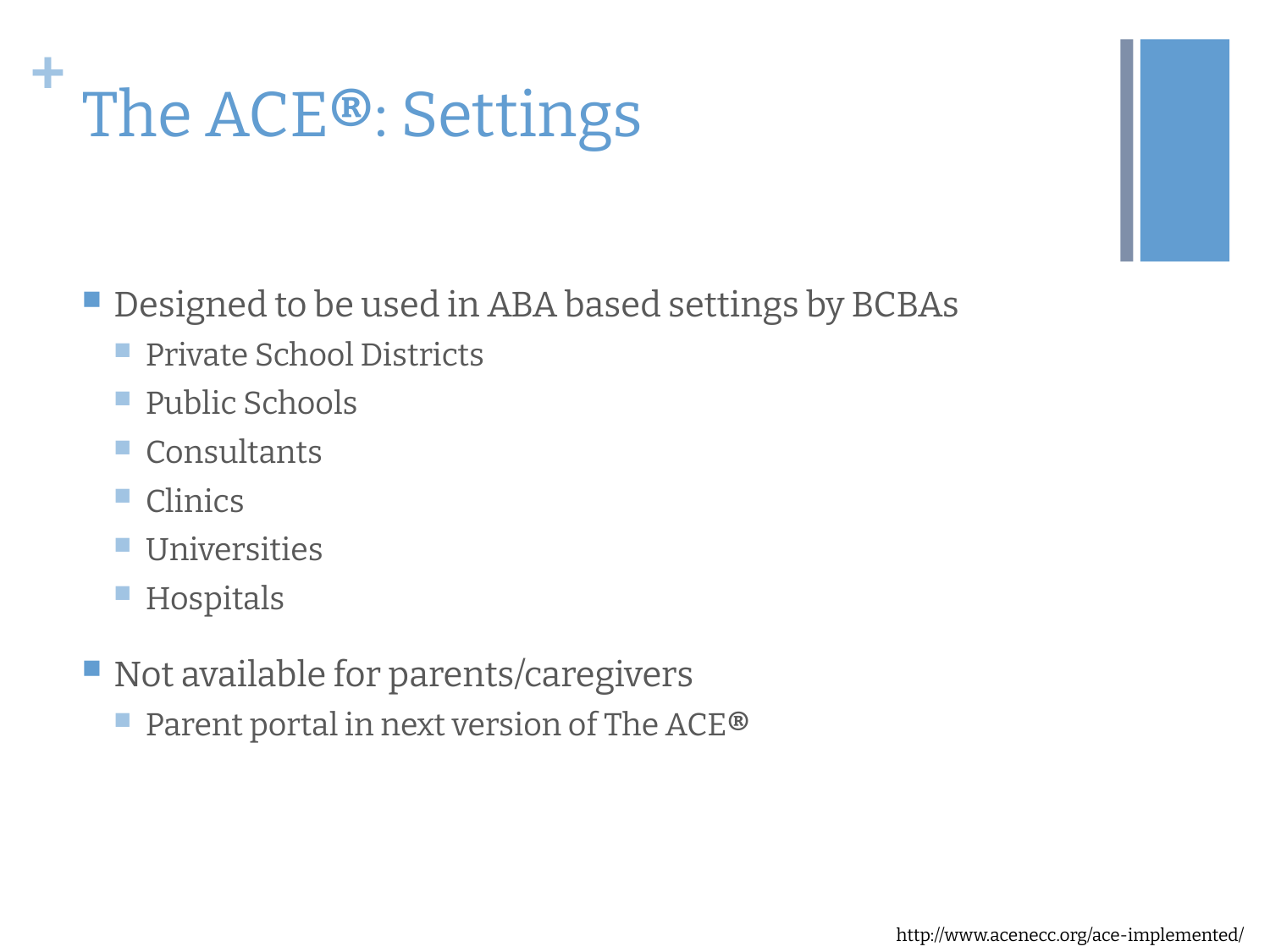

# The ACE®: Settings
Designed to be used in ABA based settings by BCBAs
Private School Districts
Public Schools
Consultants
Clinics
Universities
Hospitals
Not available for parents/caregivers
Parent portal in next version of The ACE®

http://www.acenecc.org/ace-implemented/